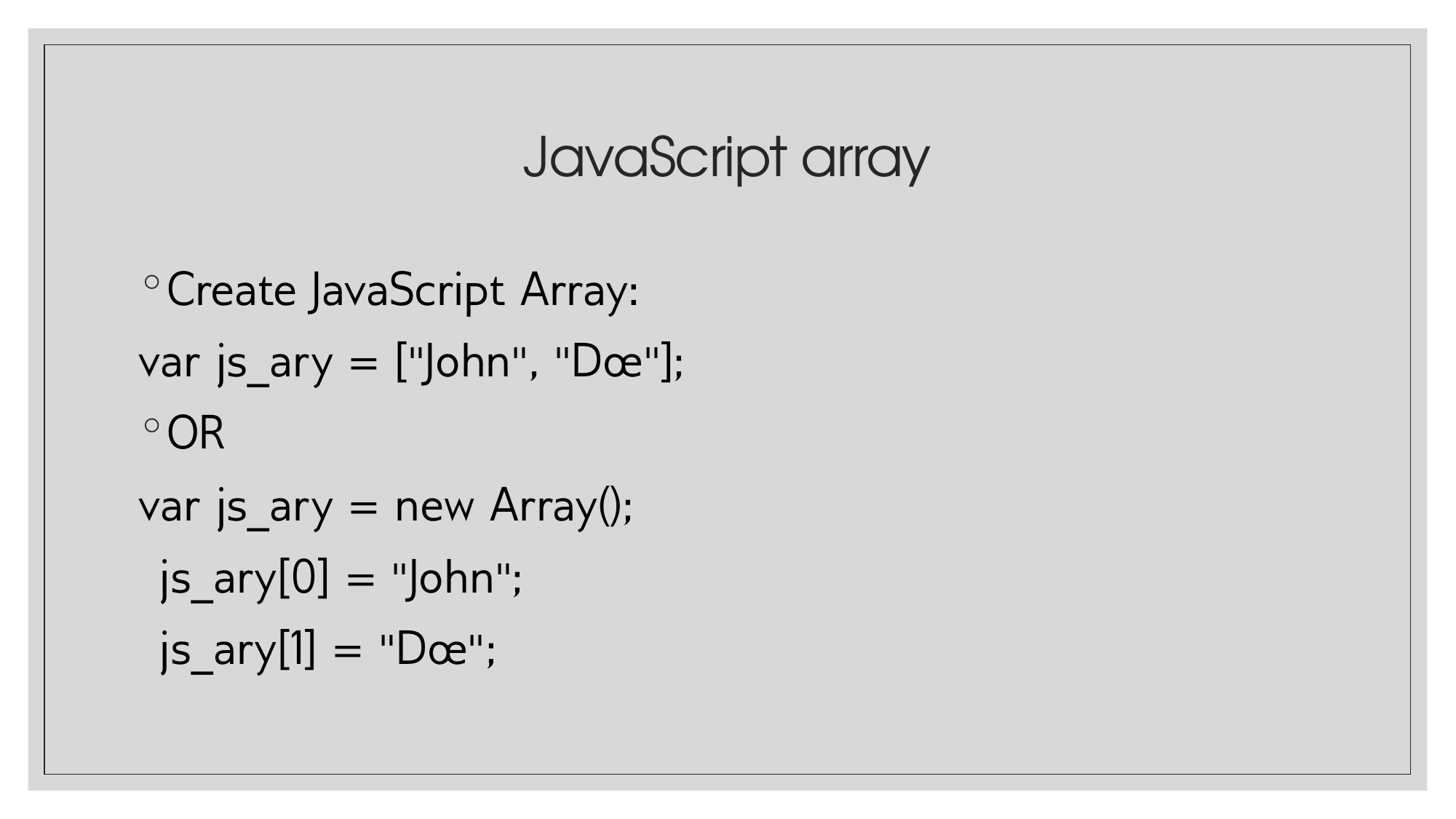

# JavaScript array
Create JavaScript Array:
var js_ary = ["John", "Doe"];
OR
var js_ary = new Array();
	js_ary[0] = "John";
	js_ary[1] = "Doe";